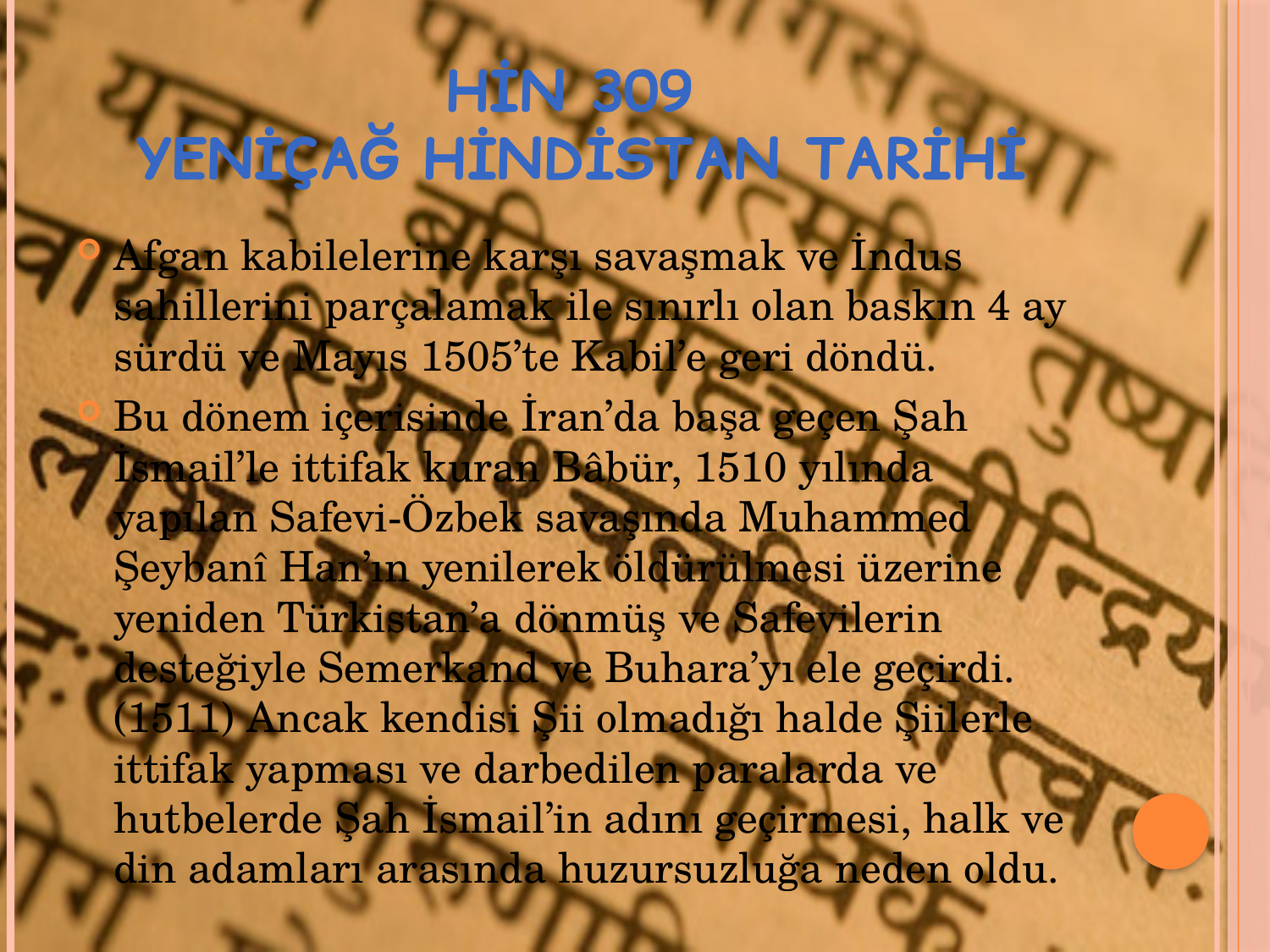

# HİN 309 YENİÇAĞ HİNDİSTAN TARİHİ
Afgan kabilelerine karşı savaşmak ve İndus sahillerini parçalamak ile sınırlı olan baskın 4 ay sürdü ve Mayıs 1505’te Kabil’e geri döndü.
Bu dönem içerisinde İran’da başa geçen Şah İsmail’le ittifak kuran Bâbür, 1510 yılında yapılan Safevi-Özbek savaşında Muhammed Şeybanî Han’ın yenilerek öldürülmesi üzerine yeniden Türkistan’a dönmüş ve Safevilerin desteğiyle Semerkand ve Buhara’yı ele geçirdi. (1511) Ancak kendisi Şii olmadığı halde Şiilerle ittifak yapması ve darbedilen paralarda ve hutbelerde Şah İsmail’in adını geçirmesi, halk ve din adamları arasında huzursuzluğa neden oldu.